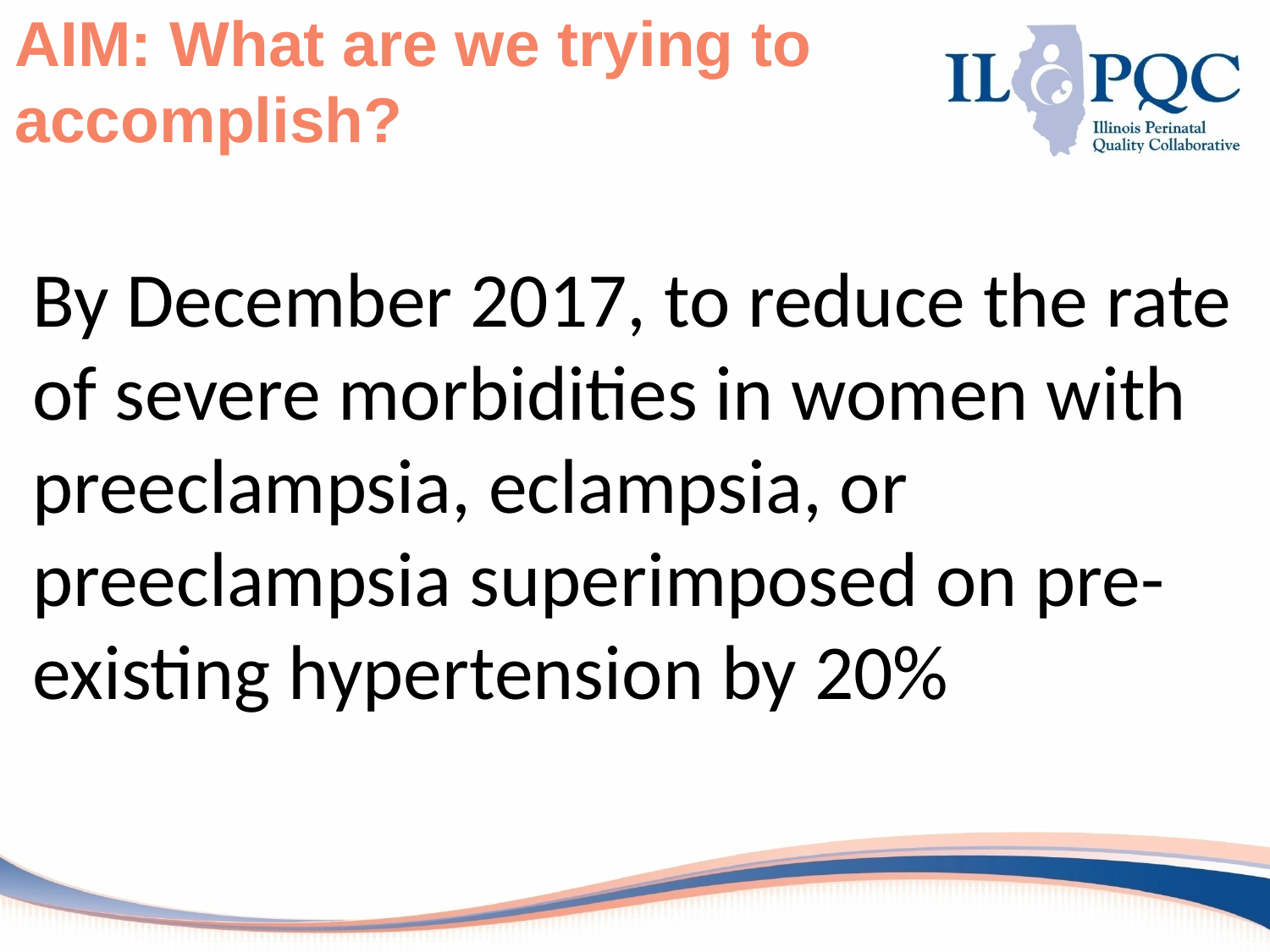

# AIM: What are we trying to accomplish?
By December 2017, to reduce the rate of severe morbidities in women with preeclampsia, eclampsia, or preeclampsia superimposed on pre-existing hypertension by 20%